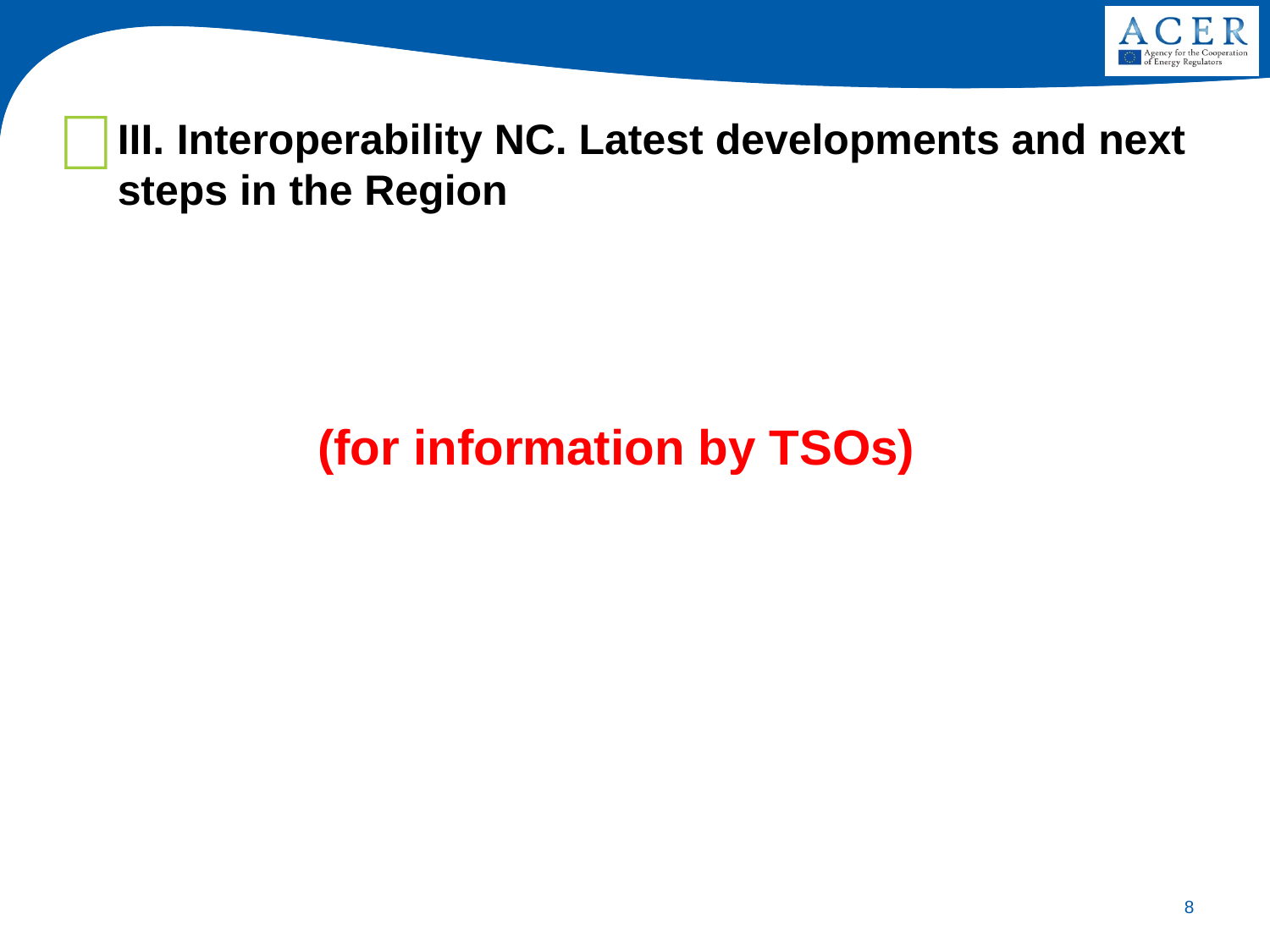

III. Interoperability NC. Latest developments and next steps in the Region
(for information by TSOs)